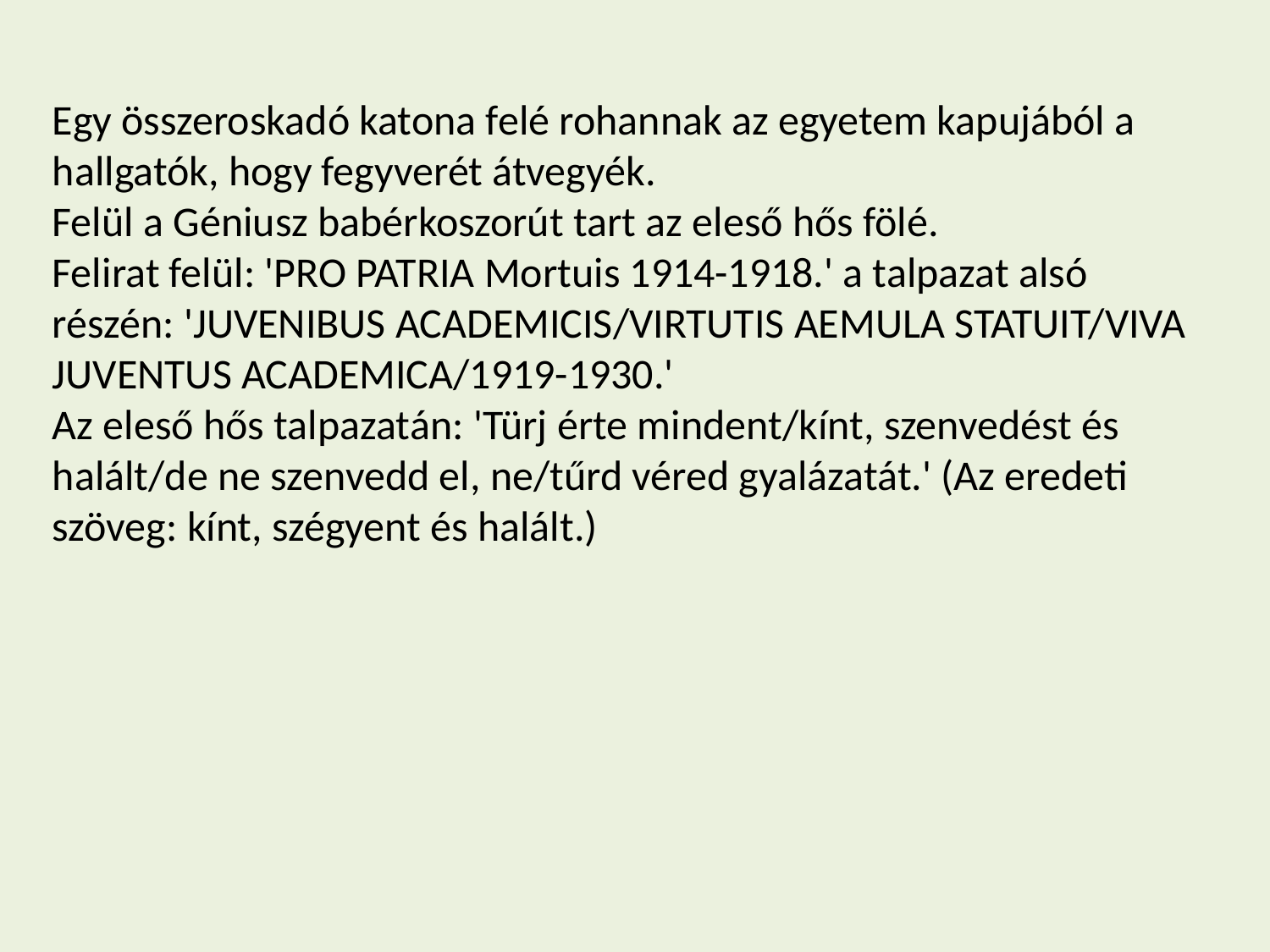

Egy összeroskadó katona felé rohannak az egyetem kapujából a hallgatók, hogy fegyverét átvegyék.
Felül a Géniusz babérkoszorút tart az eleső hős fölé.
Felirat felül: 'PRO PATRIA Mortuis 1914-1918.' a talpazat alsó részén: 'JUVENIBUS ACADEMICIS/VIRTUTIS AEMULA STATUIT/VIVA JUVENTUS ACADEMICA/1919-1930.'
Az eleső hős talpazatán: 'Türj érte mindent/kínt, szenvedést és halált/de ne szenvedd el, ne/tűrd véred gyalázatát.' (Az eredeti szöveg: kínt, szégyent és halált.)